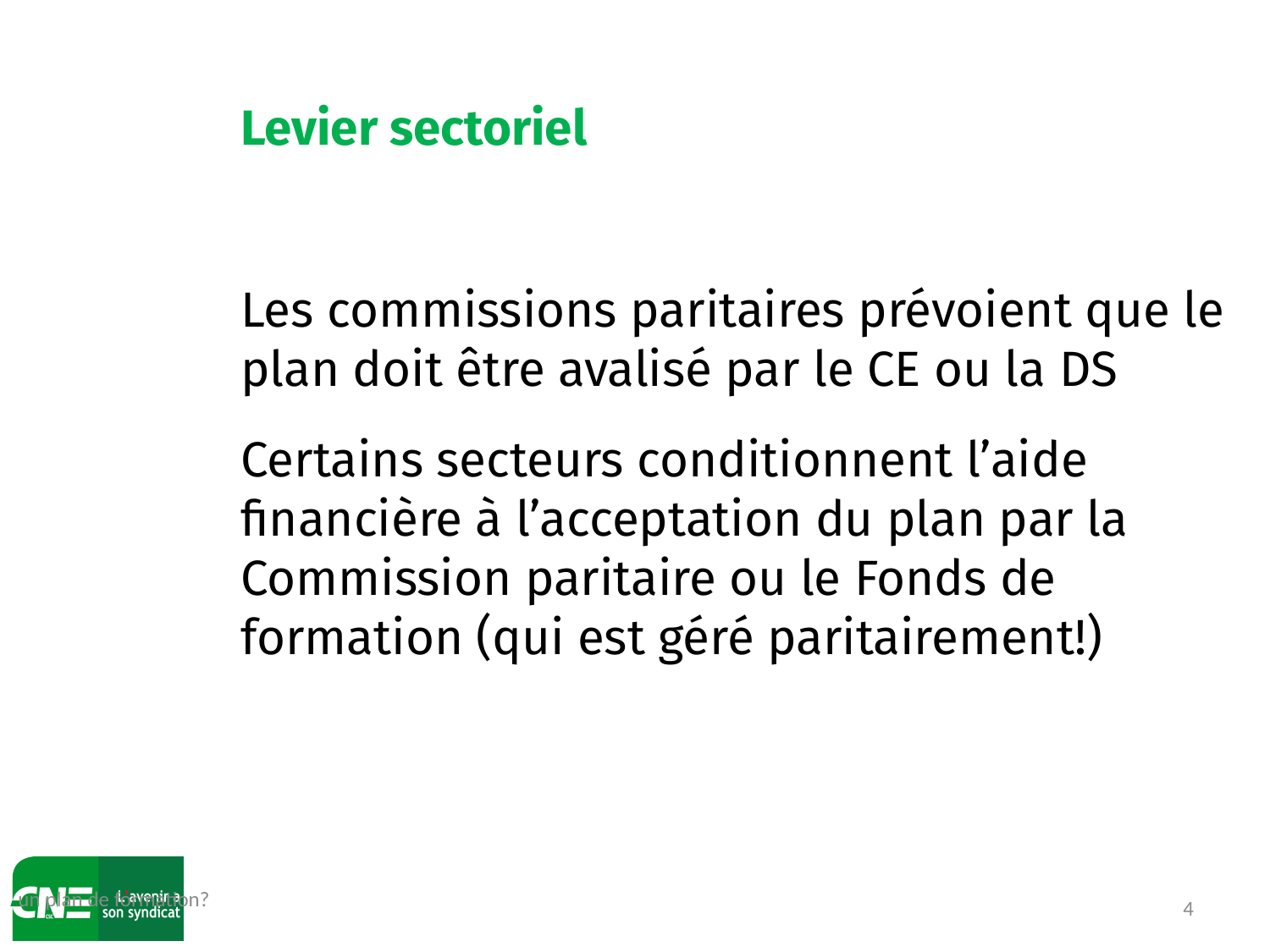

Levier sectoriel

Les commissions paritaires prévoient que le plan doit être avalisé par le CE ou la DS
Certains secteurs conditionnent l’aide financière à l’acceptation du plan par la Commission paritaire ou le Fonds de formation (qui est géré paritairement!)

un plan de formation?
4